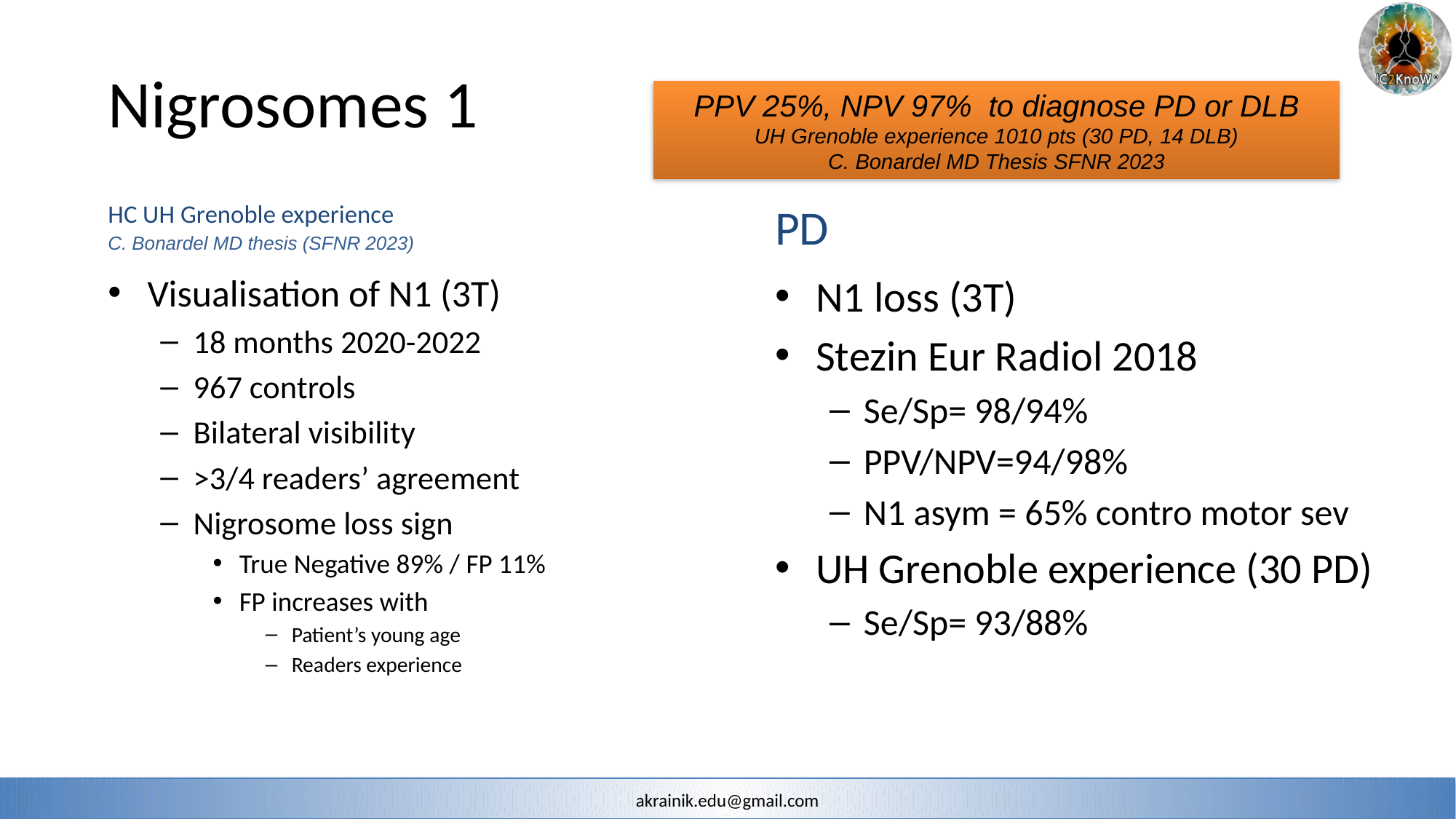

# Nigrosomes 1
PPV 25%, NPV 97%  to diagnose PD or DLB
UH Grenoble experience 1010 pts (30 PD, 14 DLB)
C. Bonardel MD Thesis SFNR 2023
HC UH Grenoble experience
C. Bonardel MD thesis (SFNR 2023)
PD
Visualisation of N1 (3T)
18 months 2020-2022
967 controls
Bilateral visibility
>3/4 readers’ agreement
Nigrosome loss sign
True Negative 89% / FP 11%
FP increases with
Patient’s young age
Readers experience

N1 loss (3T)
Stezin Eur Radiol 2018
Se/Sp= 98/94%
PPV/NPV=94/98%
N1 asym = 65% contro motor sev
UH Grenoble experience (30 PD)
Se/Sp= 93/88%
akrainik.edu@gmail.com